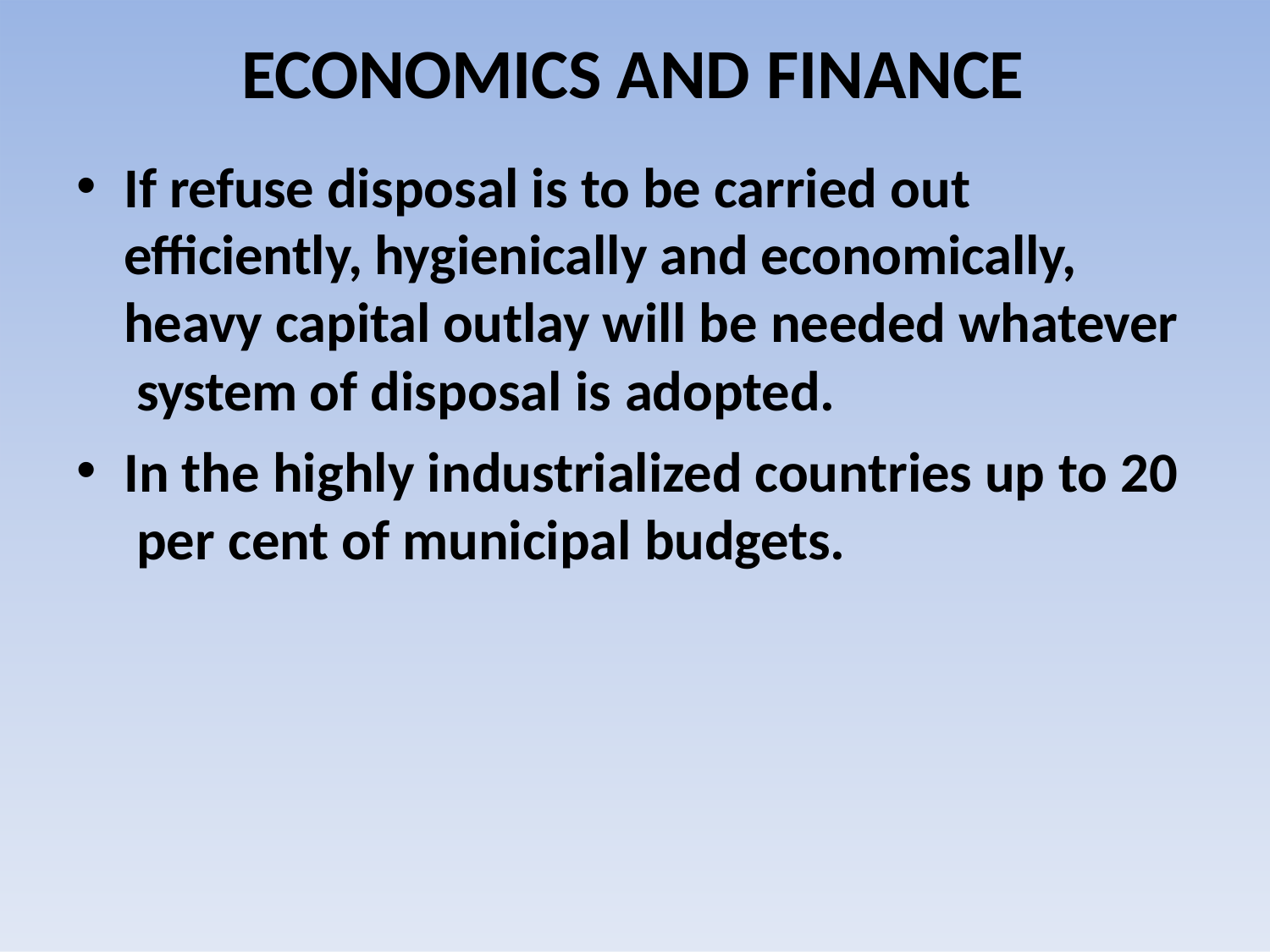

# ECONOMICS AND FINANCE
If refuse disposal is to be carried out  efficiently, hygienically and economically,  heavy capital outlay will be needed whatever  system of disposal is adopted.
In the highly industrialized countries up to 20  per cent of municipal budgets.